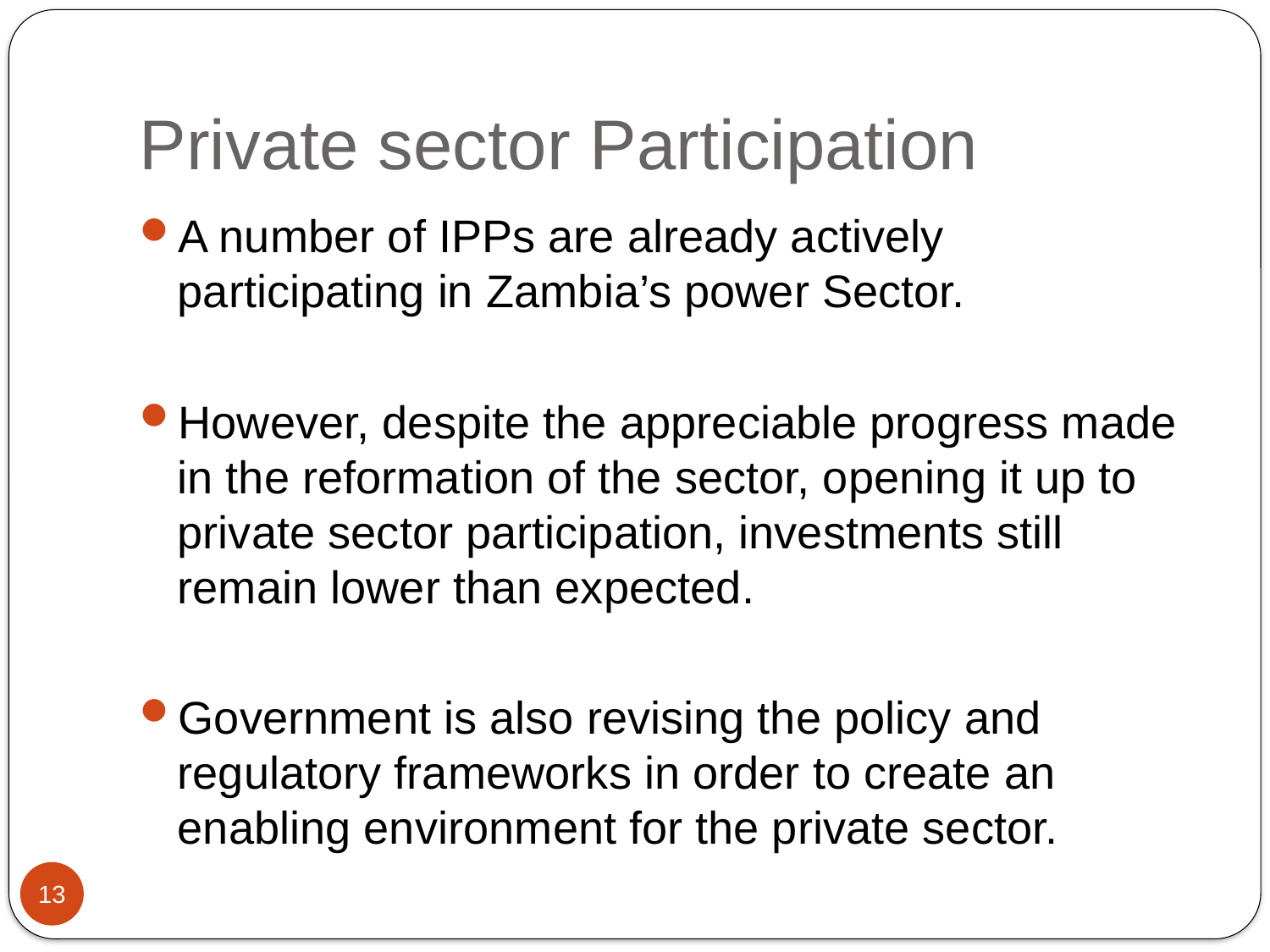

# Private sector Participation
A number of IPPs are already actively participating in Zambia’s power Sector.

However, despite the appreciable progress made in the reformation of the sector, opening it up to private sector participation, investments still remain lower than expected.

Government is also revising the policy and regulatory frameworks in order to create an enabling environment for the private sector.

13